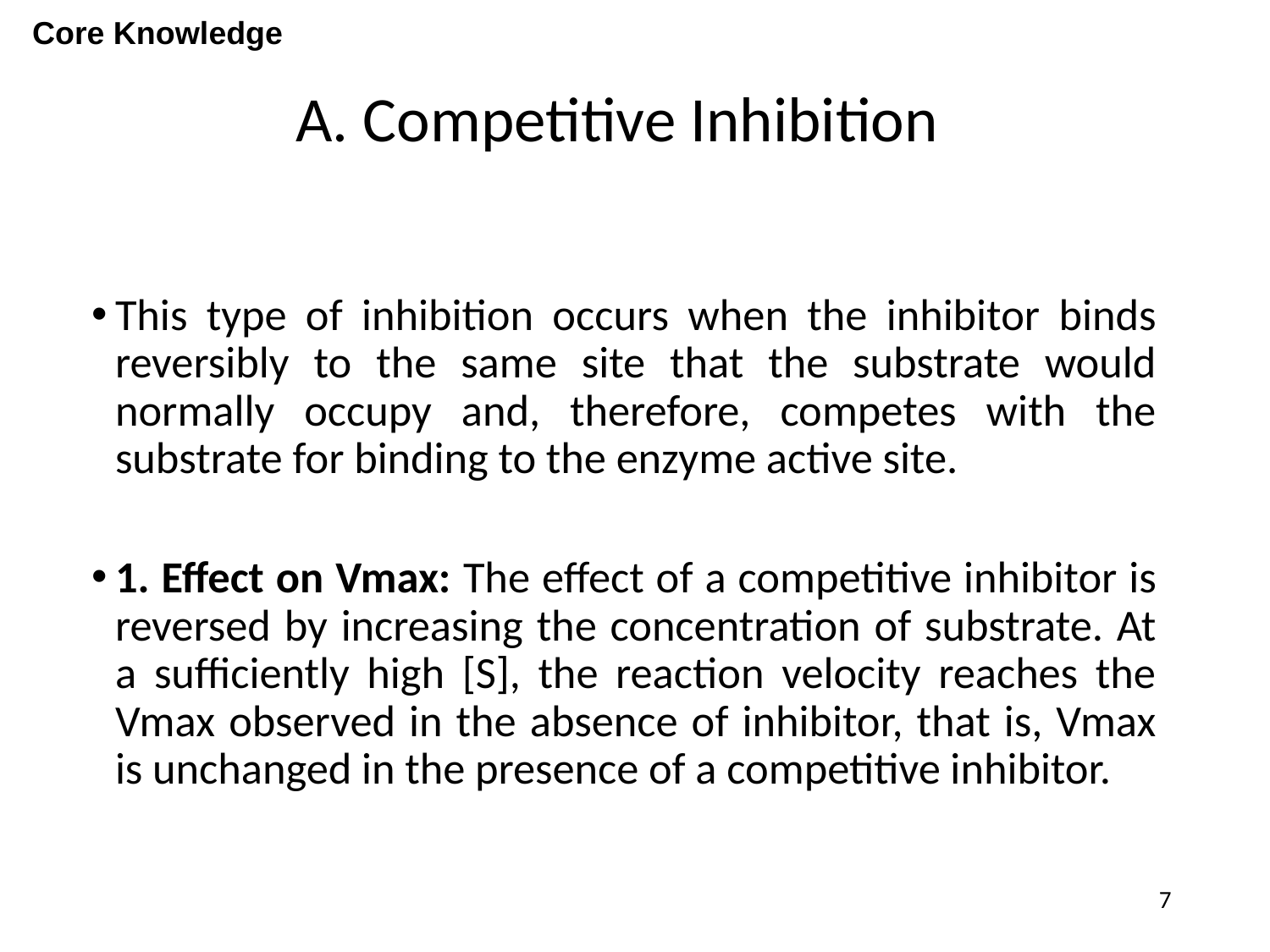

Core Knowledge
# A. Competitive Inhibition
This type of inhibition occurs when the inhibitor binds reversibly to the same site that the substrate would normally occupy and, therefore, competes with the substrate for binding to the enzyme active site.

1. Effect on Vmax: The effect of a competitive inhibitor is reversed by increasing the concentration of substrate. At a sufficiently high [S], the reaction velocity reaches the Vmax observed in the absence of inhibitor, that is, Vmax is unchanged in the presence of a competitive inhibitor.

7